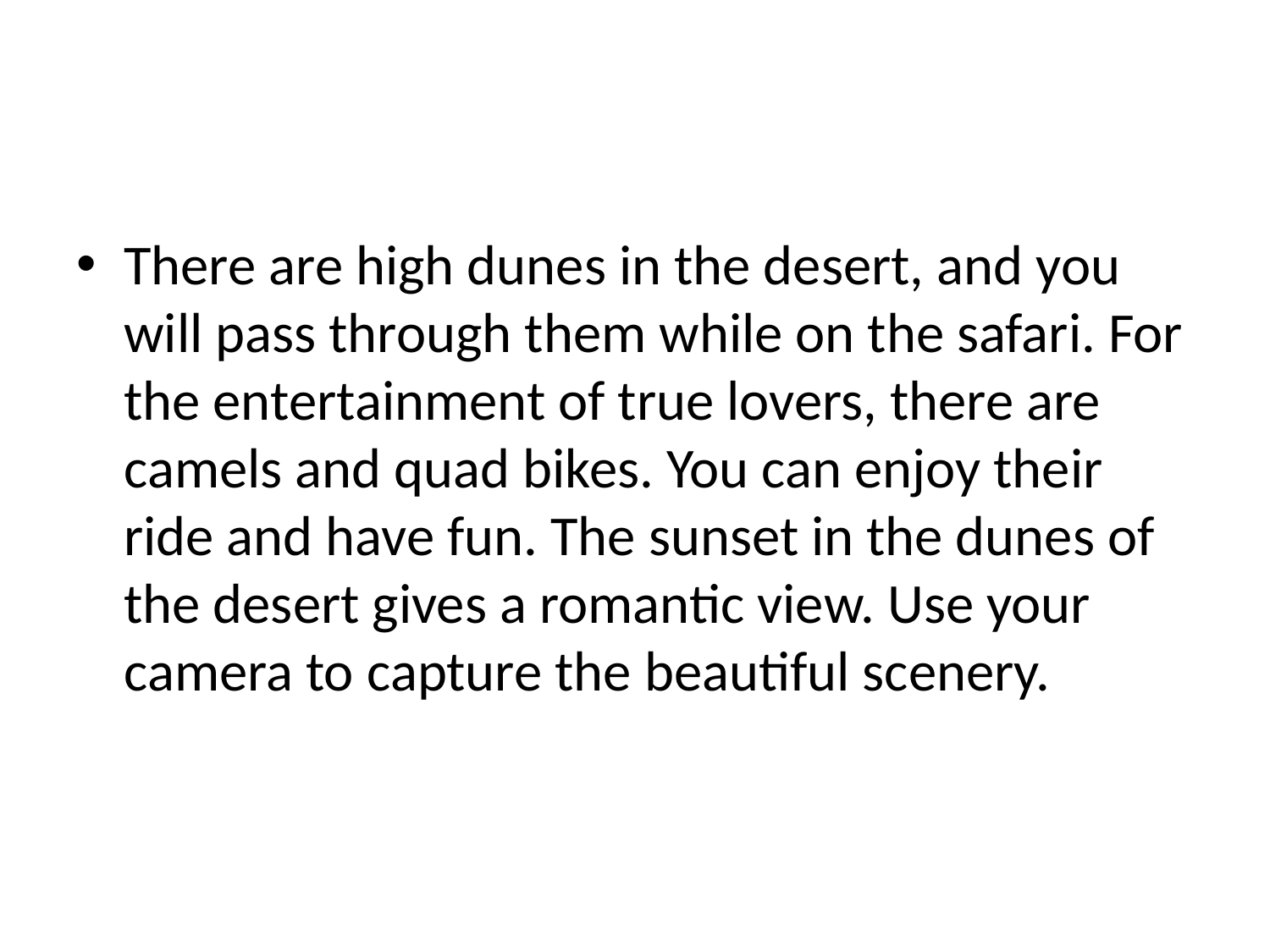

#
There are high dunes in the desert, and you will pass through them while on the safari. For the entertainment of true lovers, there are camels and quad bikes. You can enjoy their ride and have fun. The sunset in the dunes of the desert gives a romantic view. Use your camera to capture the beautiful scenery.